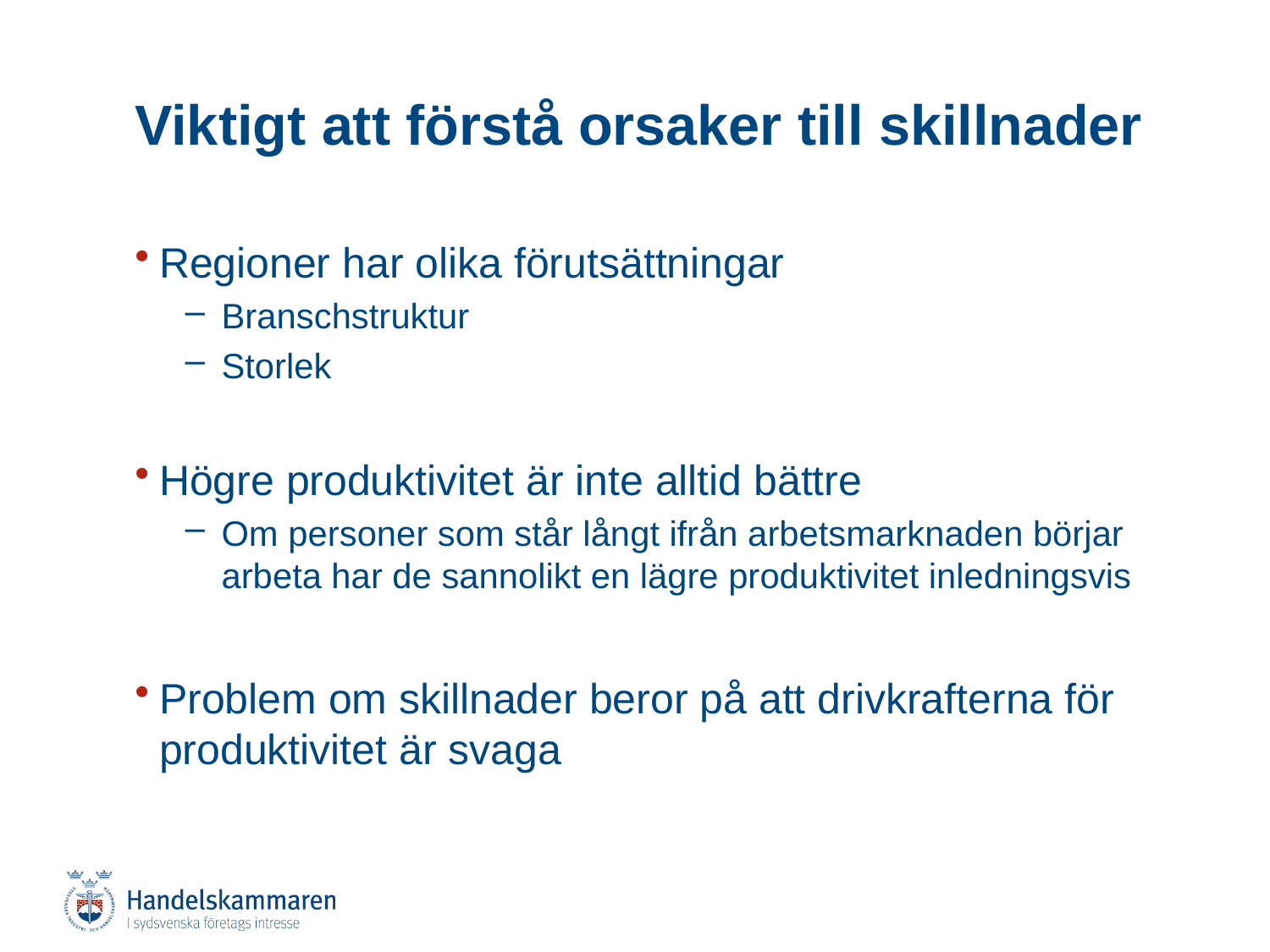

# Viktigt att förstå orsaker till skillnader
Regioner har olika förutsättningar
Branschstruktur
Storlek

Högre produktivitet är inte alltid bättre
Om personer som står långt ifrån arbetsmarknaden börjar arbeta har de sannolikt en lägre produktivitet inledningsvis

Problem om skillnader beror på att drivkrafterna för produktivitet är svaga